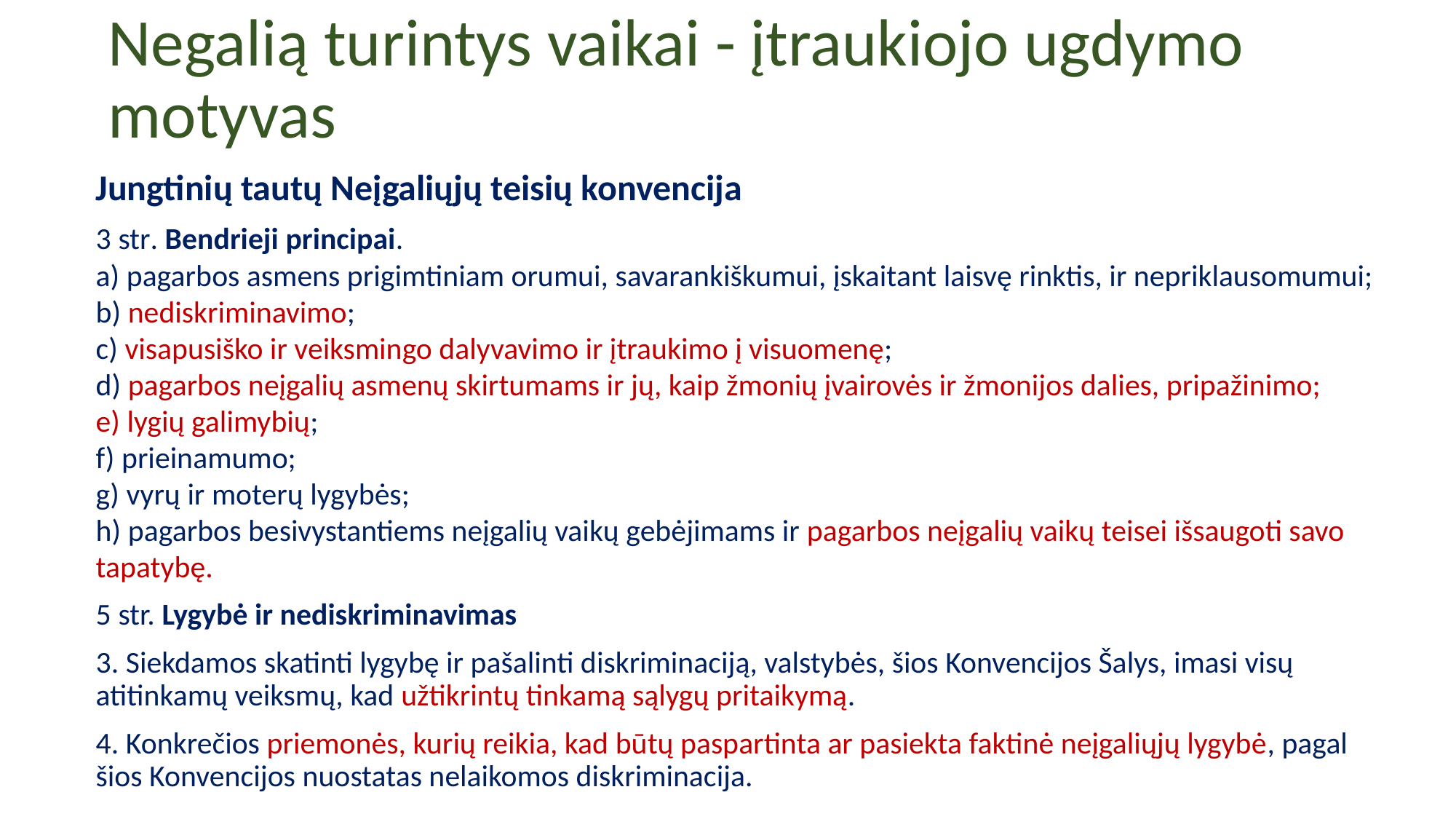

# Negalią turintys vaikai - įtraukiojo ugdymo motyvas
Jungtinių tautų Neįgaliųjų teisių konvencija
3 str. Bendrieji principai.
a) pagarbos asmens prigimtiniam orumui, savarankiškumui, įskaitant laisvę rinktis, ir nepriklausomumui;
b) nediskriminavimo;
c) visapusiško ir veiksmingo dalyvavimo ir įtraukimo į visuomenę;
d) pagarbos neįgalių asmenų skirtumams ir jų, kaip žmonių įvairovės ir žmonijos dalies, pripažinimo;
e) lygių galimybių;
f) prieinamumo;
g) vyrų ir moterų lygybės;
h) pagarbos besivystantiems neįgalių vaikų gebėjimams ir pagarbos neįgalių vaikų teisei išsaugoti savo tapatybę.
5 str. Lygybė ir nediskriminavimas
3. Siekdamos skatinti lygybę ir pašalinti diskriminaciją, valstybės, šios Konvencijos Šalys, imasi visų atitinkamų veiksmų, kad užtikrintų tinkamą sąlygų pritaikymą.
4. Konkrečios priemonės, kurių reikia, kad būtų paspartinta ar pasiekta faktinė neįgaliųjų lygybė, pagal šios Konvencijos nuostatas nelaikomos diskriminacija.